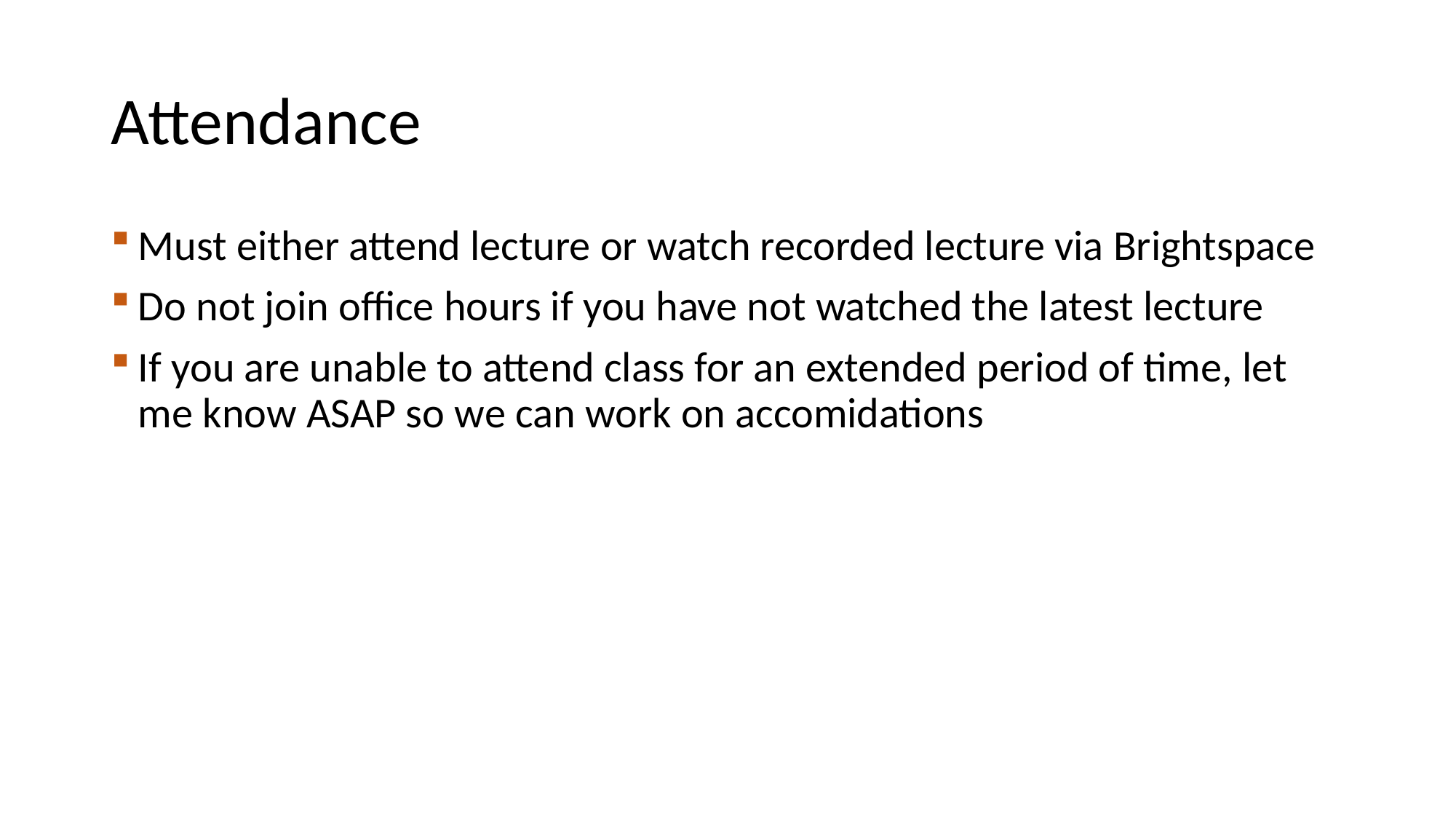

# Attendance
Must either attend lecture or watch recorded lecture via Brightspace
Do not join office hours if you have not watched the latest lecture
If you are unable to attend class for an extended period of time, let me know ASAP so we can work on accomidations